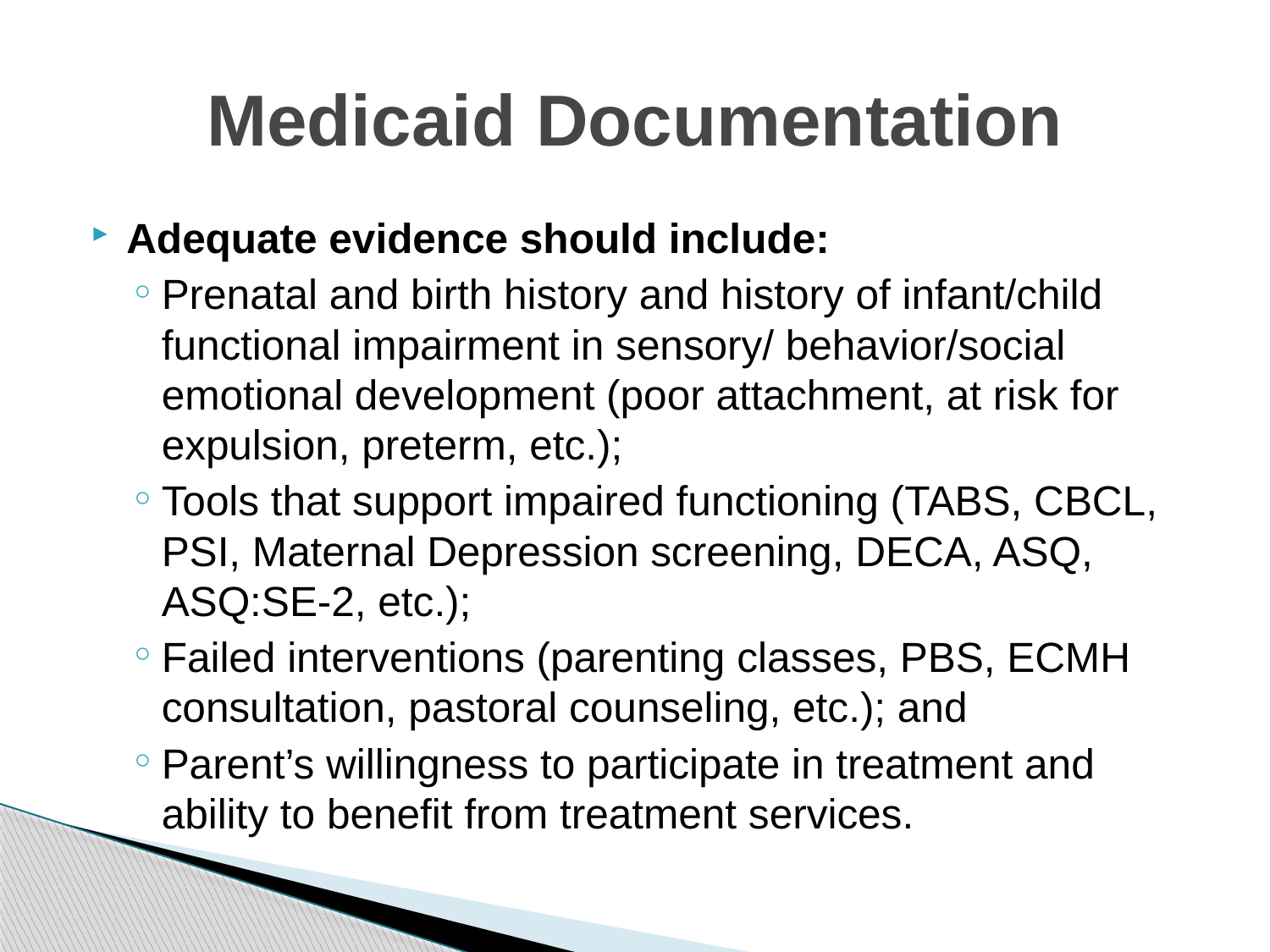

# Medicaid Documentation
Adequate evidence should include:
Prenatal and birth history and history of infant/child functional impairment in sensory/ behavior/social emotional development (poor attachment, at risk for expulsion, preterm, etc.);
Tools that support impaired functioning (TABS, CBCL, PSI, Maternal Depression screening, DECA, ASQ, ASQ:SE-2, etc.);
Failed interventions (parenting classes, PBS, ECMH consultation, pastoral counseling, etc.); and
Parent’s willingness to participate in treatment and ability to benefit from treatment services.